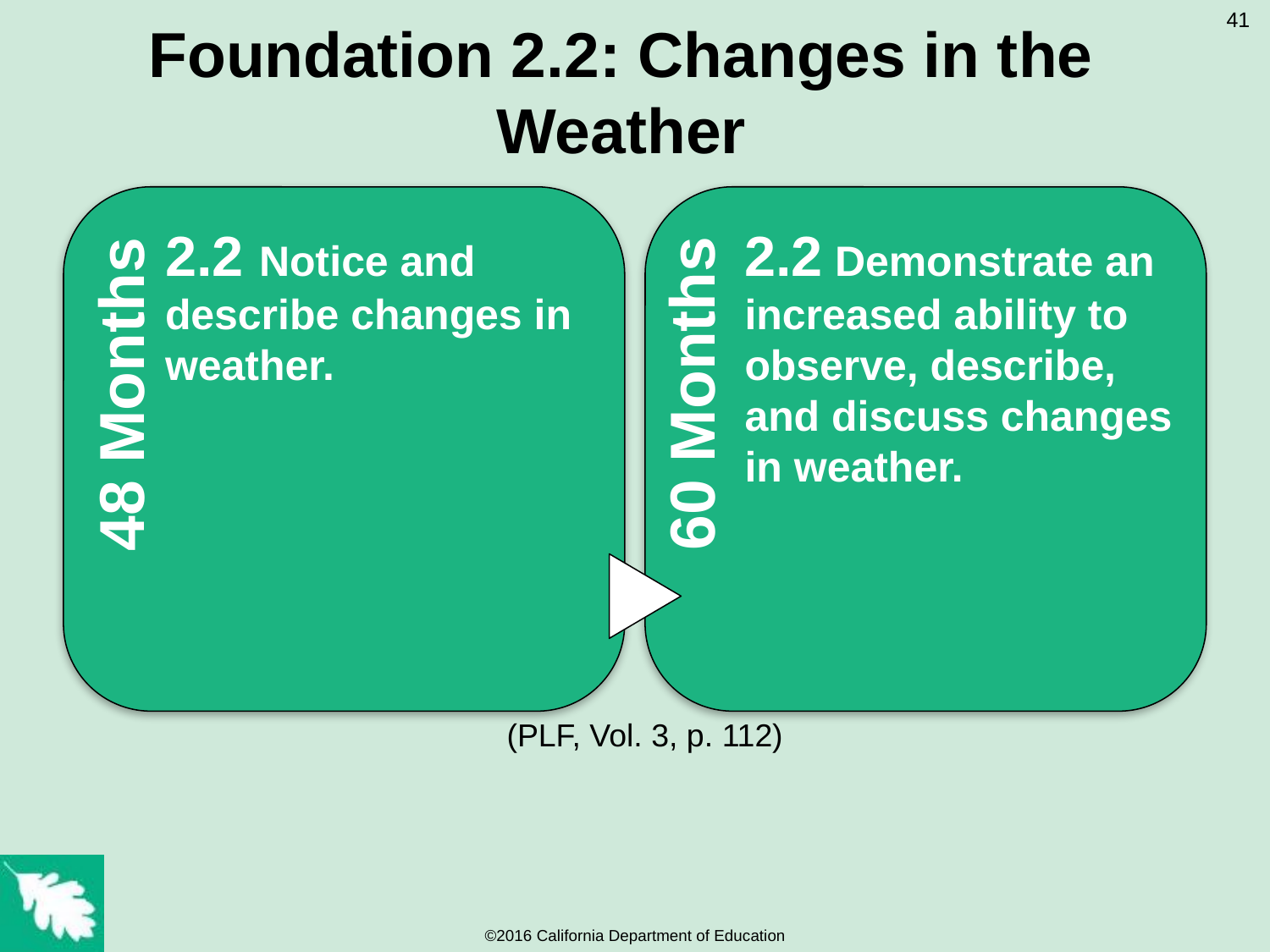

# Foundation 2.2: Changes in the Weather
41

2.2 Notice and describe changes in weather.

2.2 Demonstrate an increased ability to observe, describe, and discuss changes in weather.

48 Months
60 Months

(PLF, Vol. 3, p. 112)